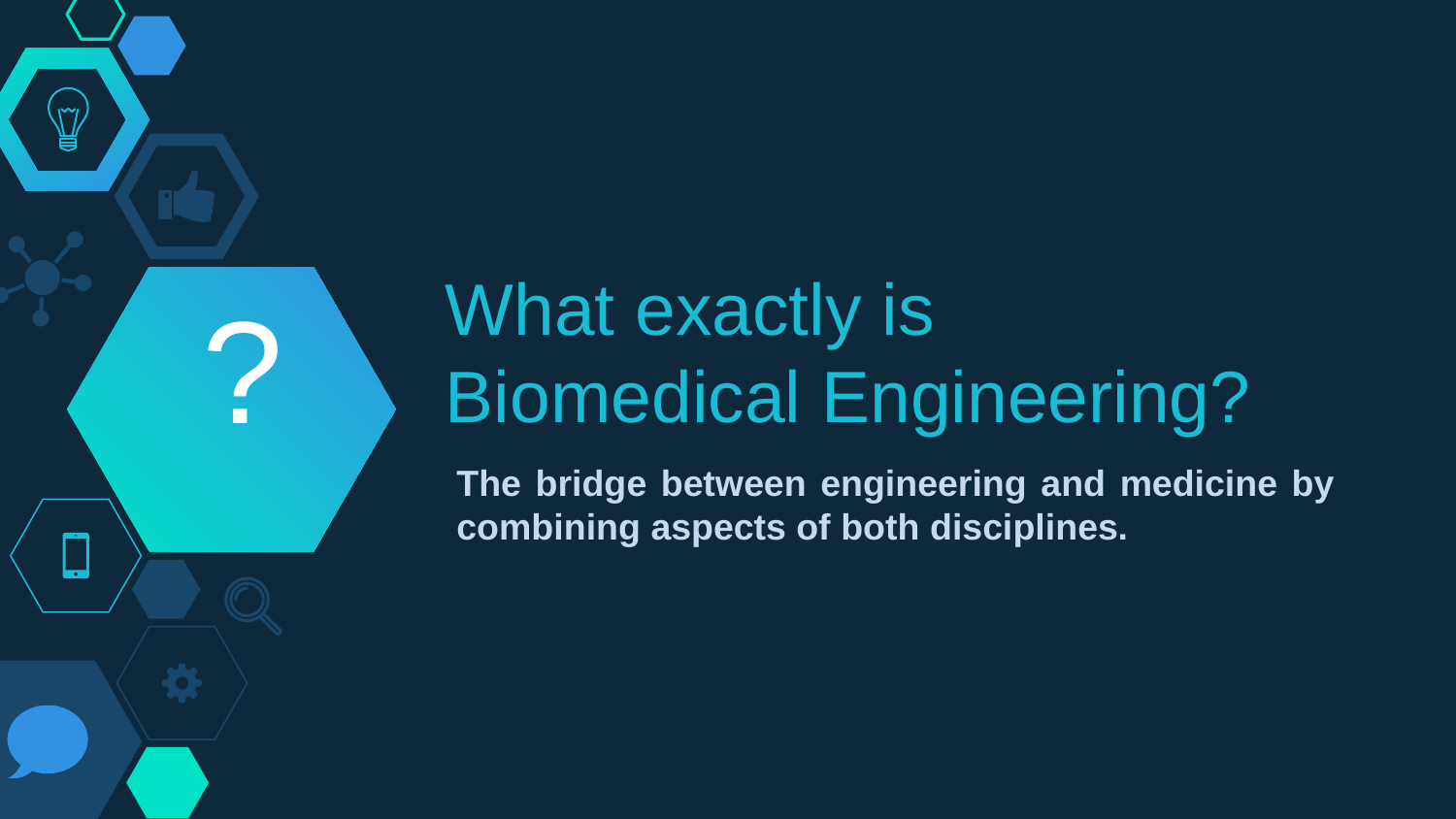

# What exactly is
Biomedical Engineering?
?
The bridge between engineering and medicine by combining aspects of both disciplines.